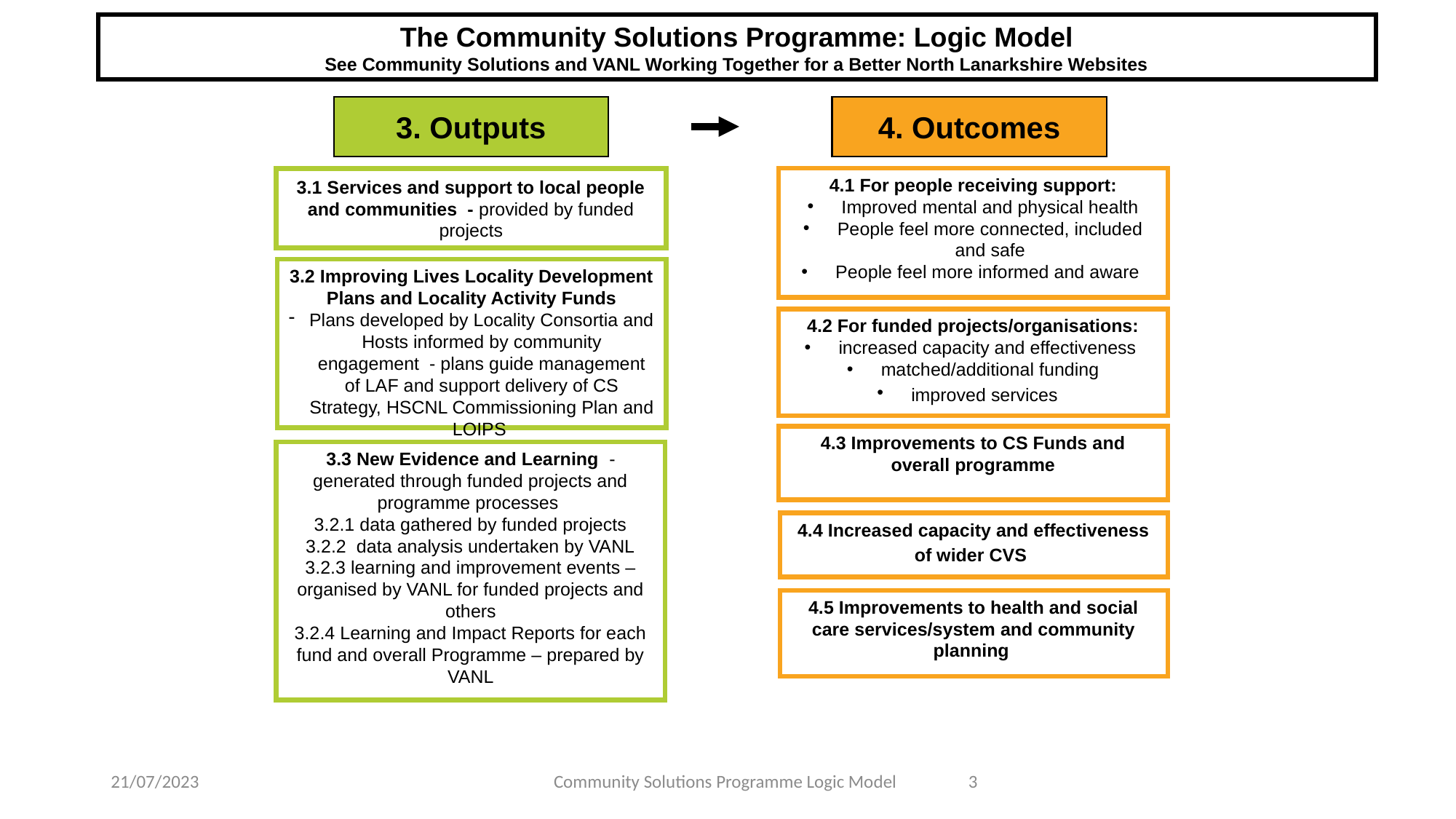

The Community Solutions Programme: Logic Model
See Community Solutions and VANL Working Together for a Better North Lanarkshire Websites
3. Outputs
4. Outcomes
4.1 For people receiving support:
Improved mental and physical health
People feel more connected, included and safe
People feel more informed and aware
3.1 Services and support to local people and communities  - provided by funded projects
3.2 Improving Lives Locality Development Plans and Locality Activity Funds
Plans developed by Locality Consortia and Hosts informed by community engagement  - plans guide management of LAF and support delivery of CS Strategy, HSCNL Commissioning Plan and LOIPS
4.2 For funded projects/organisations:
increased capacity and effectiveness
matched/additional funding
improved services
4.3 Improvements to CS Funds and overall programme
3.3 New Evidence and Learning  - generated through funded projects and programme processes
3.2.1 data gathered by funded projects
3.2.2  data analysis undertaken by VANL
3.2.3 learning and improvement events – organised by VANL for funded projects and others
3.2.4 Learning and Impact Reports for each fund and overall Programme – prepared by VANL
4.4 Increased capacity and effectiveness of wider CVS
4.5 Improvements to health and social care services/system and community planning
21/07/2023
Community Solutions Programme Logic Model
3